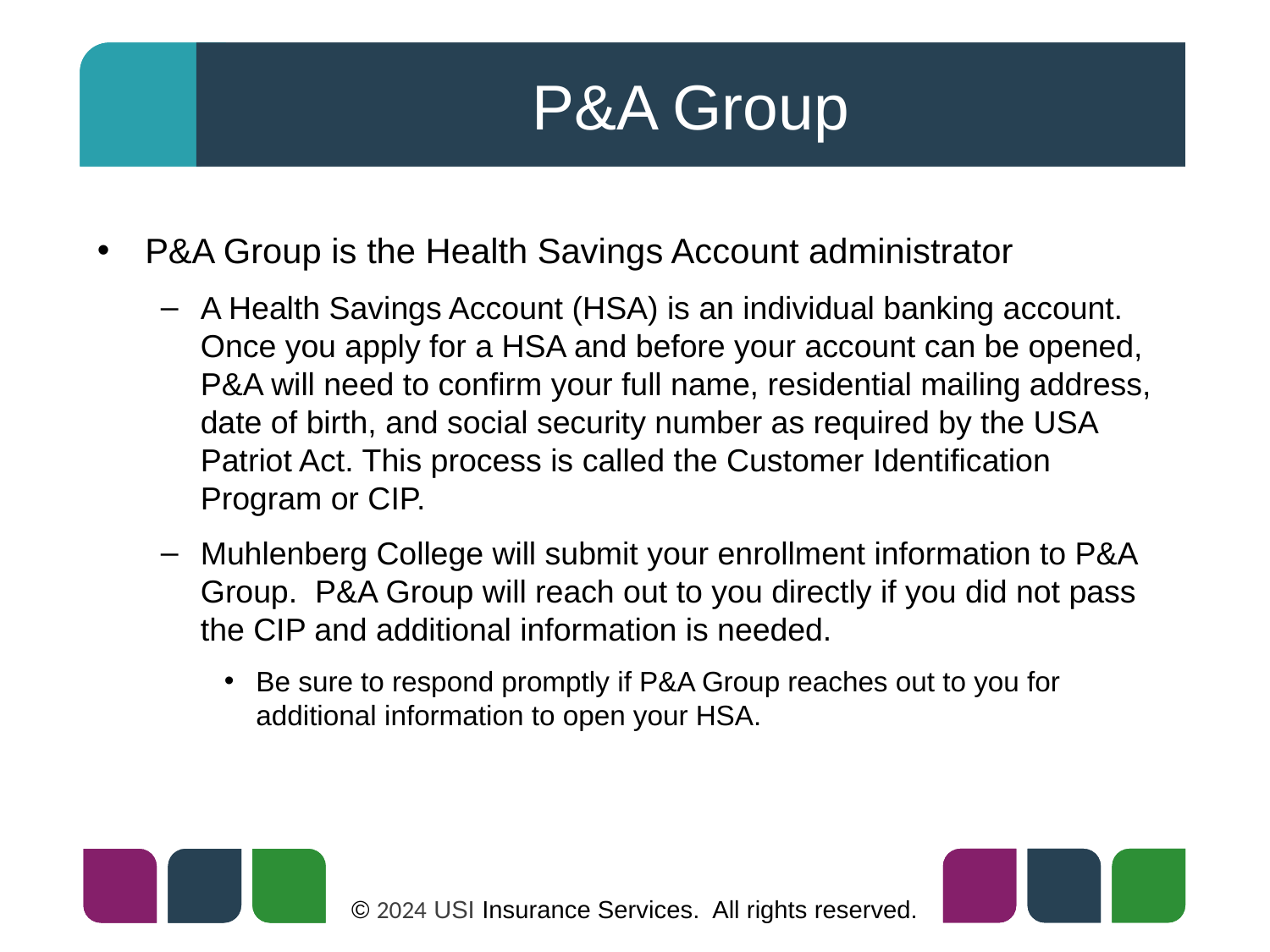

# P&A Group
P&A Group is the Health Savings Account administrator
A Health Savings Account (HSA) is an individual banking account. Once you apply for a HSA and before your account can be opened, P&A will need to confirm your full name, residential mailing address, date of birth, and social security number as required by the USA Patriot Act. This process is called the Customer Identification Program or CIP.
Muhlenberg College will submit your enrollment information to P&A Group.  P&A Group will reach out to you directly if you did not pass the CIP and additional information is needed.
Be sure to respond promptly if P&A Group reaches out to you for additional information to open your HSA.